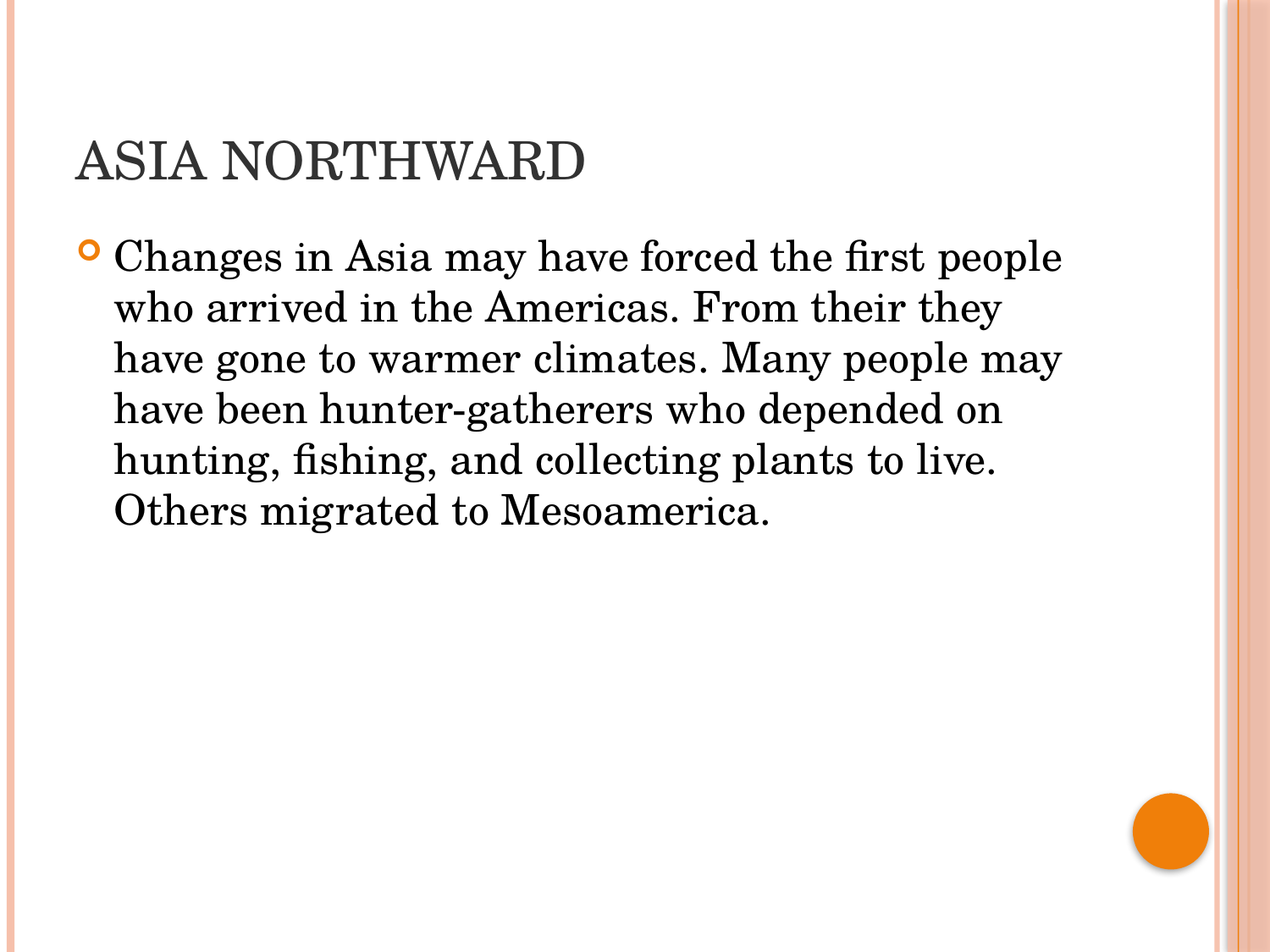

# Asia Northward
Changes in Asia may have forced the first people who arrived in the Americas. From their they have gone to warmer climates. Many people may have been hunter-gatherers who depended on hunting, fishing, and collecting plants to live. Others migrated to Mesoamerica.